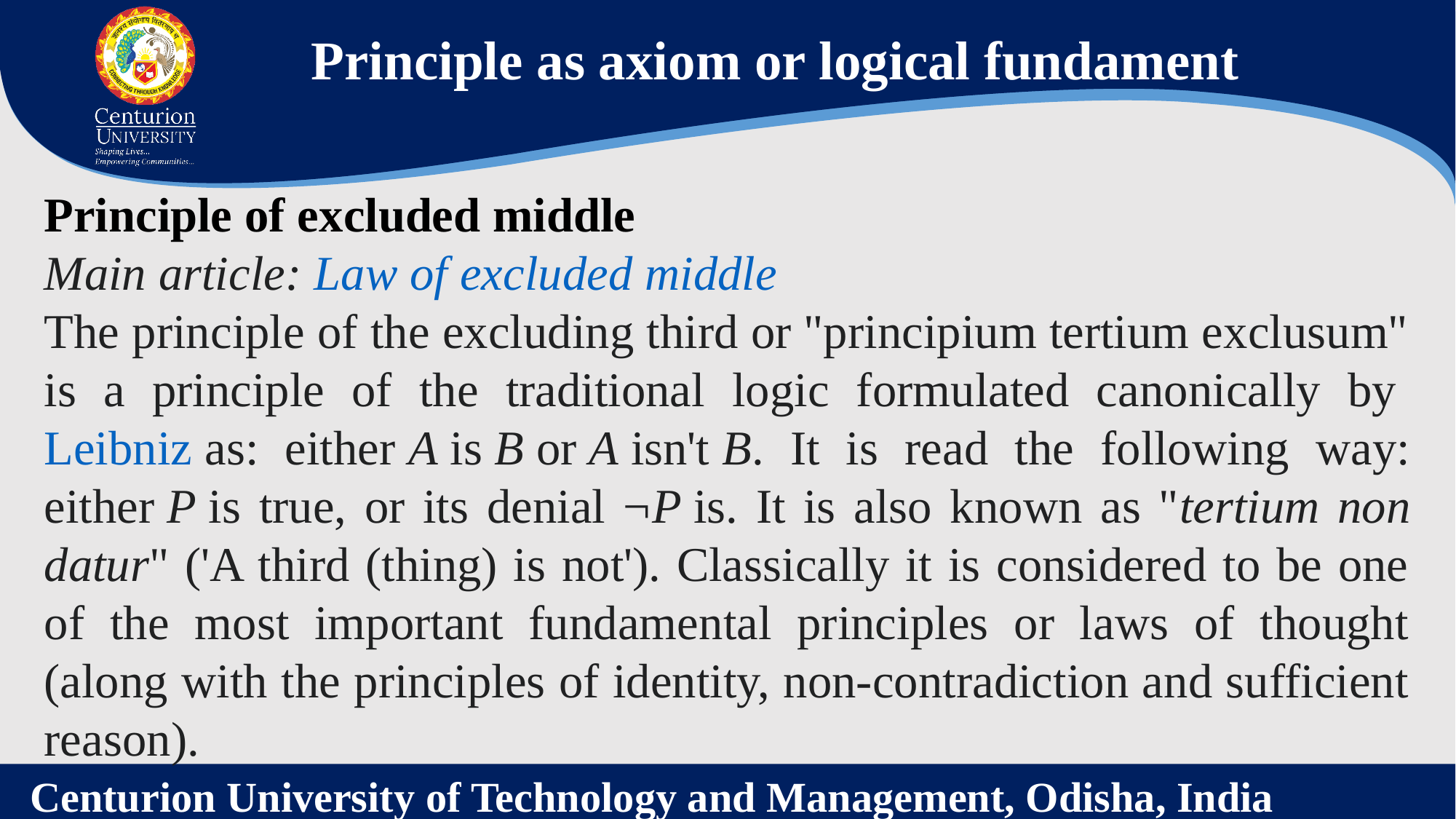

Principle as axiom or logical fundament
Principle of excluded middle
Main article: Law of excluded middle
The principle of the excluding third or "principium tertium exclusum" is a principle of the traditional logic formulated canonically by Leibniz as: either A is B or A isn't B. It is read the following way: either P is true, or its denial ¬P is. It is also known as "tertium non datur" ('A third (thing) is not'). Classically it is considered to be one of the most important fundamental principles or laws of thought (along with the principles of identity, non-contradiction and sufficient reason).